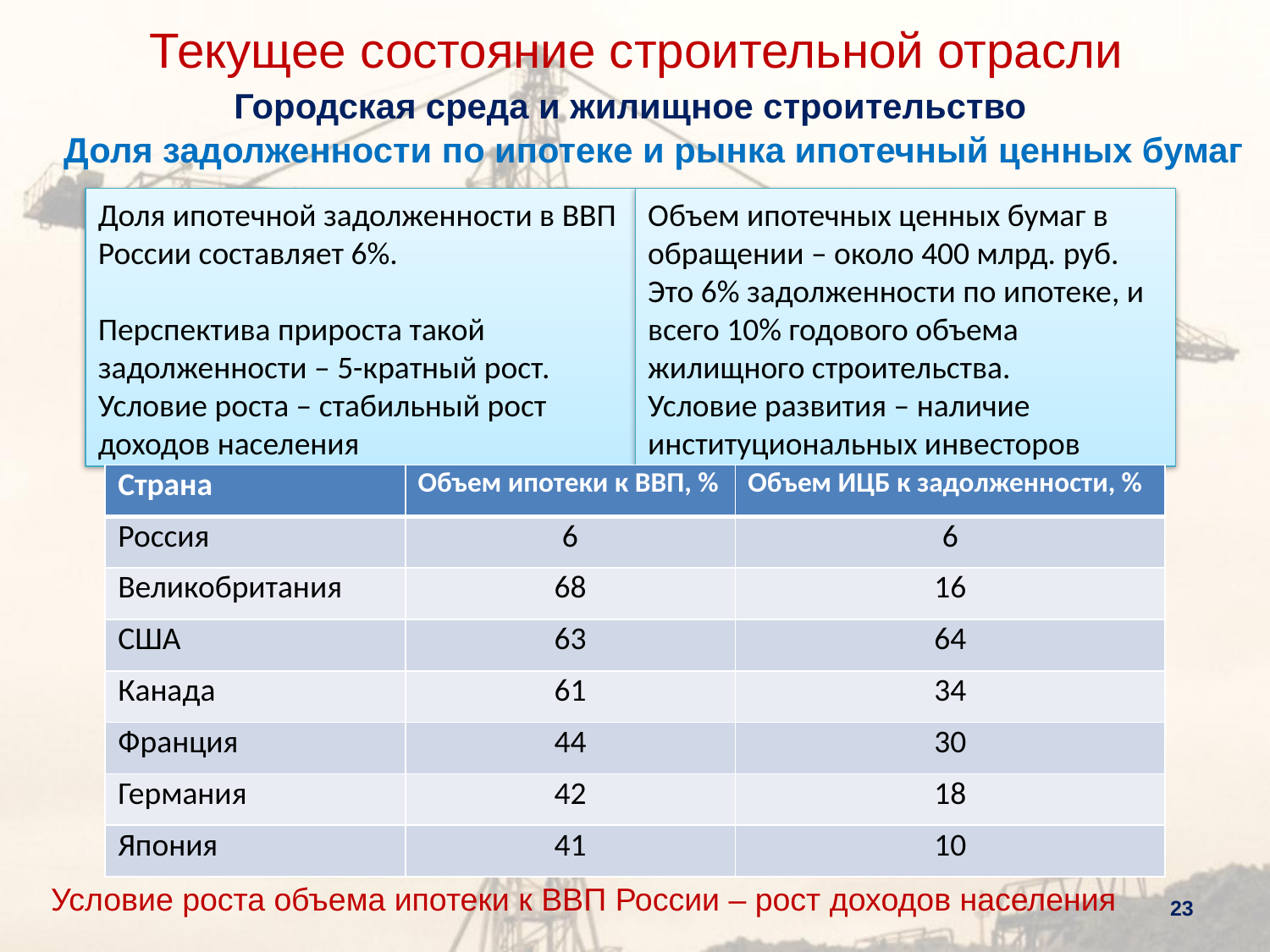

# Текущее состояние строительной отрасли
Городская среда и жилищное строительство
Доля задолженности по ипотеке и рынка ипотечный ценных бумаг
Доля ипотечной задолженности в ВВП России составляет 6%.

Перспектива прироста такой задолженности – 5-кратный рост.
Условие роста – стабильный рост доходов населения
Объем ипотечных ценных бумаг в обращении – около 400 млрд. руб.
Это 6% задолженности по ипотеке, и всего 10% годового объема жилищного строительства.
Условие развития – наличие институциональных инвесторов
| Страна | Объем ипотеки к ВВП, % | Объем ИЦБ к задолженности, % |
| --- | --- | --- |
| Россия | 6 | 6 |
| Великобритания | 68 | 16 |
| США | 63 | 64 |
| Канада | 61 | 34 |
| Франция | 44 | 30 |
| Германия | 42 | 18 |
| Япония | 41 | 10 |
Условие роста объема ипотеки к ВВП России – рост доходов населения
23